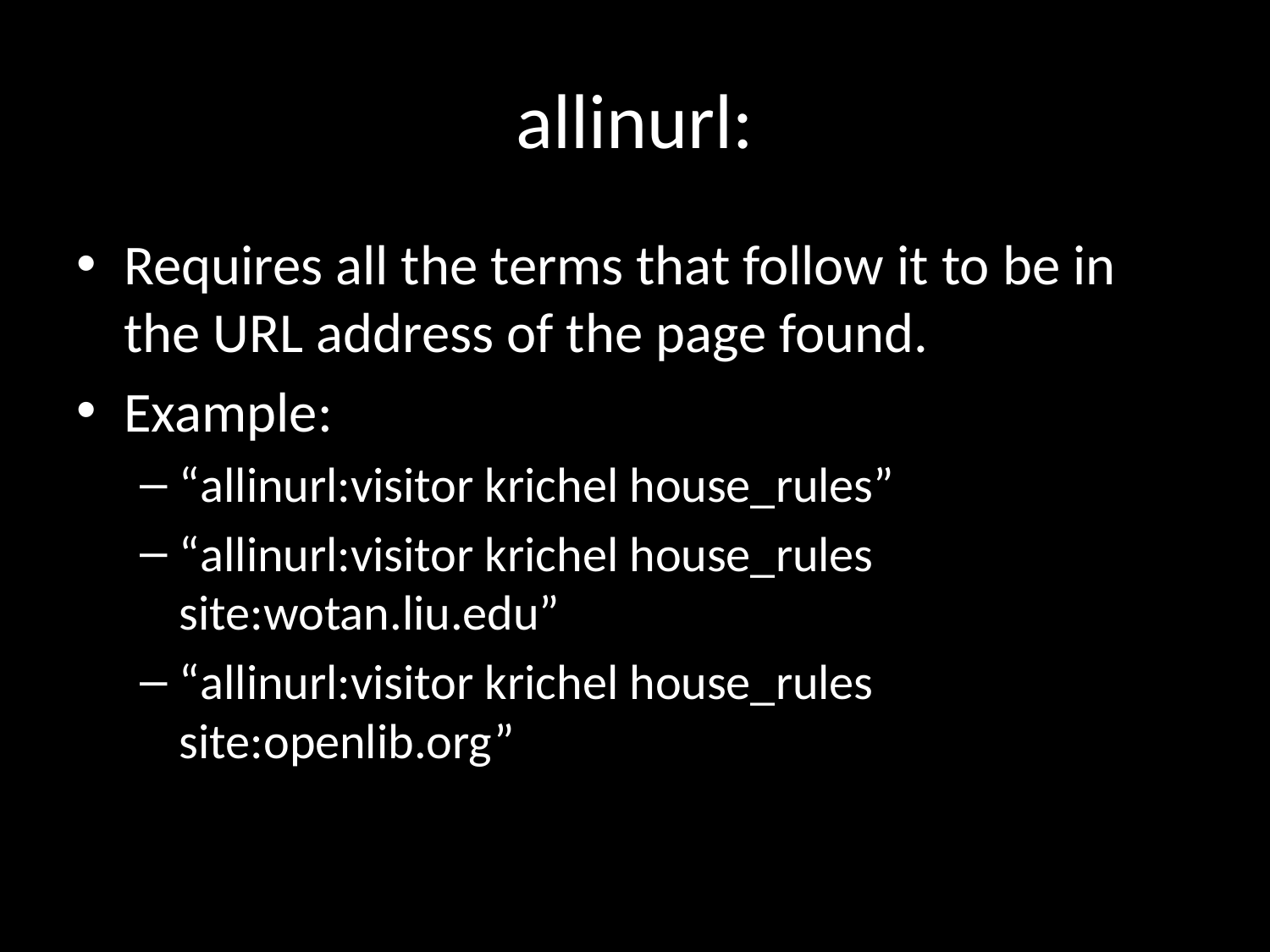

# allinurl:
Requires all the terms that follow it to be in the URL address of the page found.
Example:
“allinurl:visitor krichel house_rules”
“allinurl:visitor krichel house_rules site:wotan.liu.edu”
“allinurl:visitor krichel house_rules site:openlib.org”